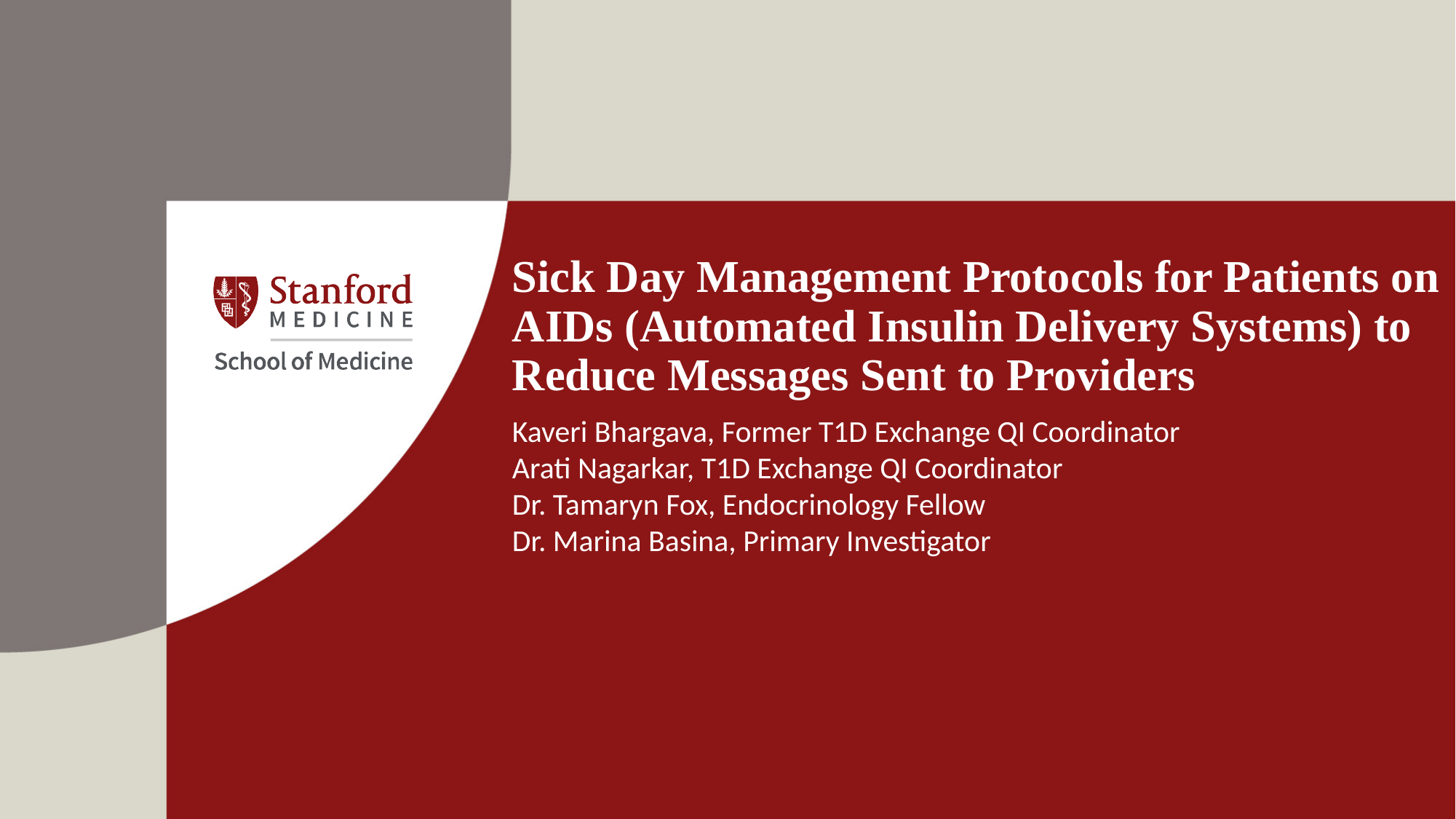

# Sick Day Management Protocols for Patients on AIDs (Automated Insulin Delivery Systems) to Reduce Messages Sent to Providers
Kaveri Bhargava, Former T1D Exchange QI Coordinator
Arati Nagarkar, T1D Exchange QI Coordinator
Dr. Tamaryn Fox, Endocrinology Fellow
Dr. Marina Basina, Primary Investigator